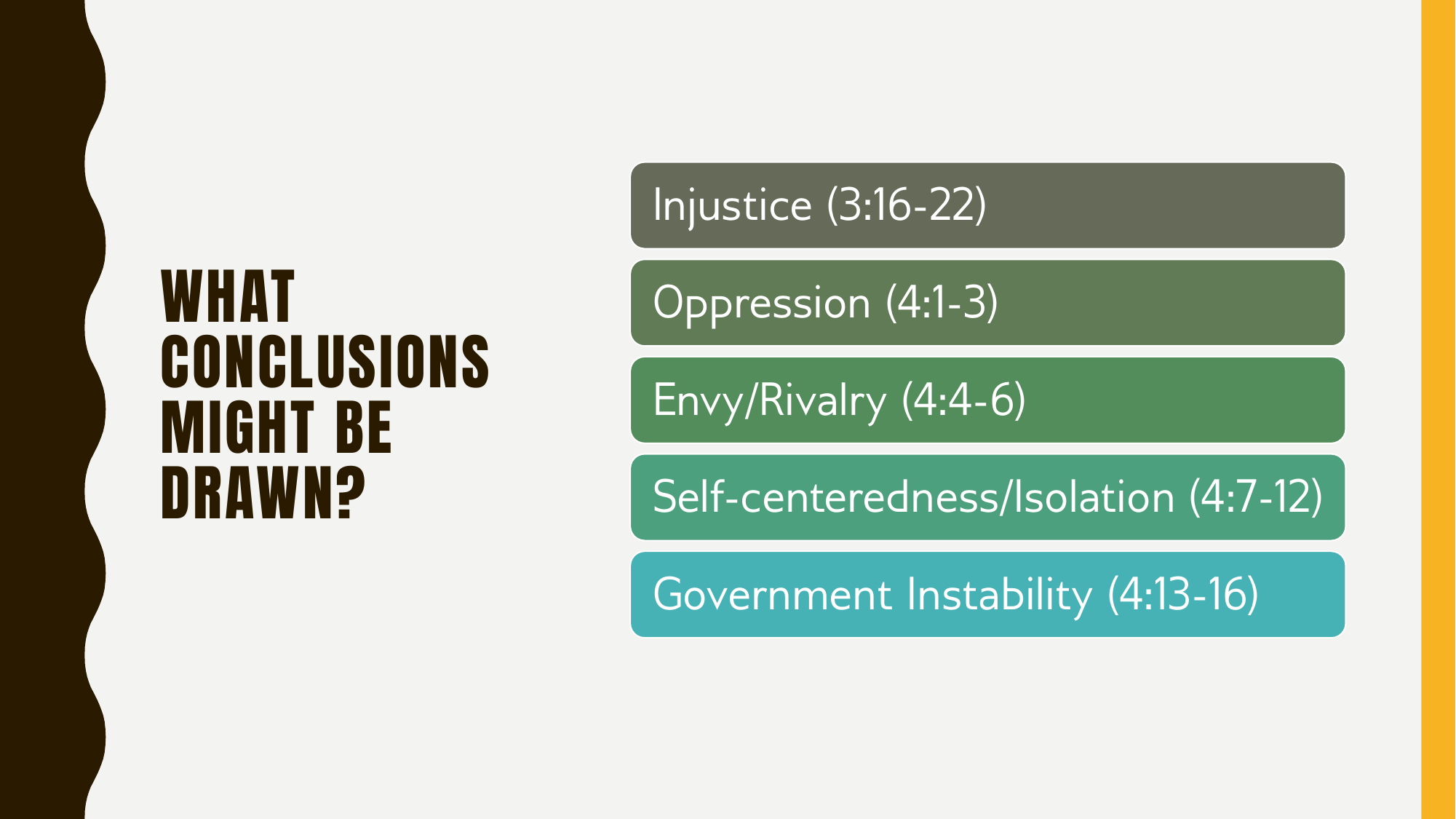

Injustice (3:16-22)
Oppression (4:1-3)
Envy/Rivalry (4:4-6)
Self-centeredness/Isolation (4:7-12)
Government Instability (4:13-16)
# What conclusions Might be drawn?